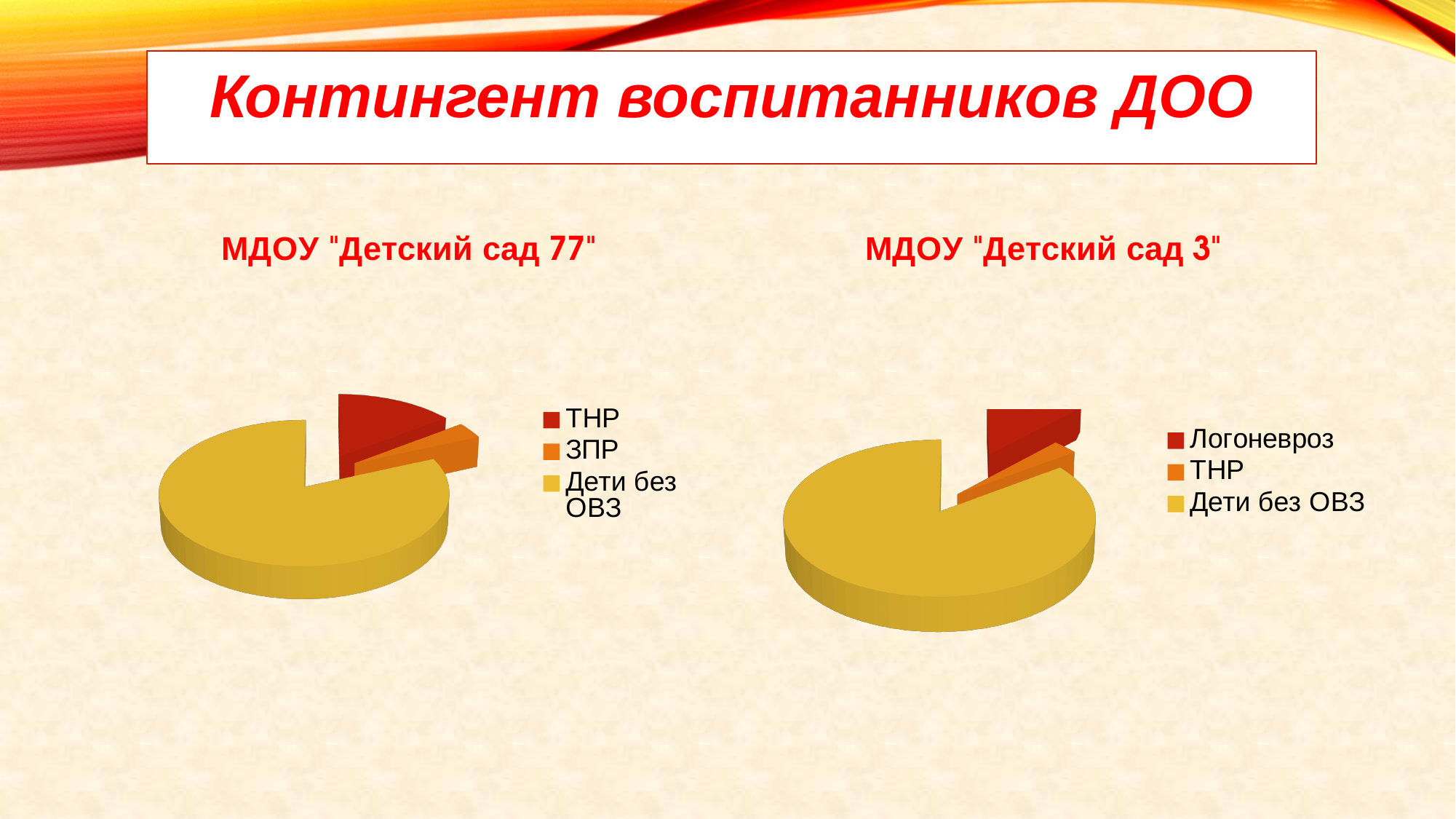

Контингент воспитанников ДОО

[unsupported chart]

[unsupported chart]